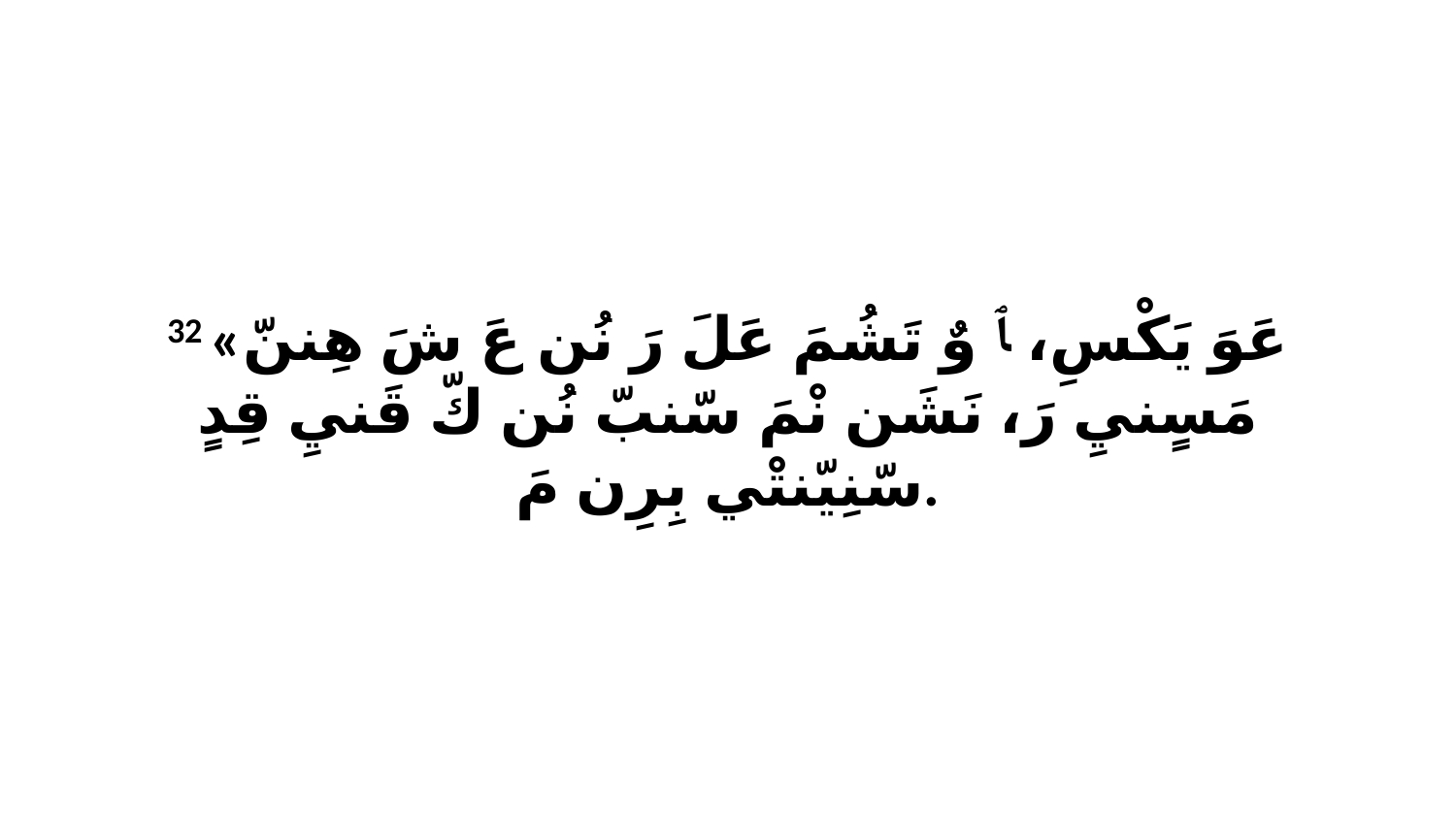

32 «عَوَ يَكْسِ، ﭑ وٌ تَشُمَ عَلَ رَ نُن عَ شَ هِننّ مَسٍنيِ رَ، نَشَن نْمَ سّنبّ نُن كّ قَنيِ قِدٍ سّنِيّنتْي بِرِن مَ.